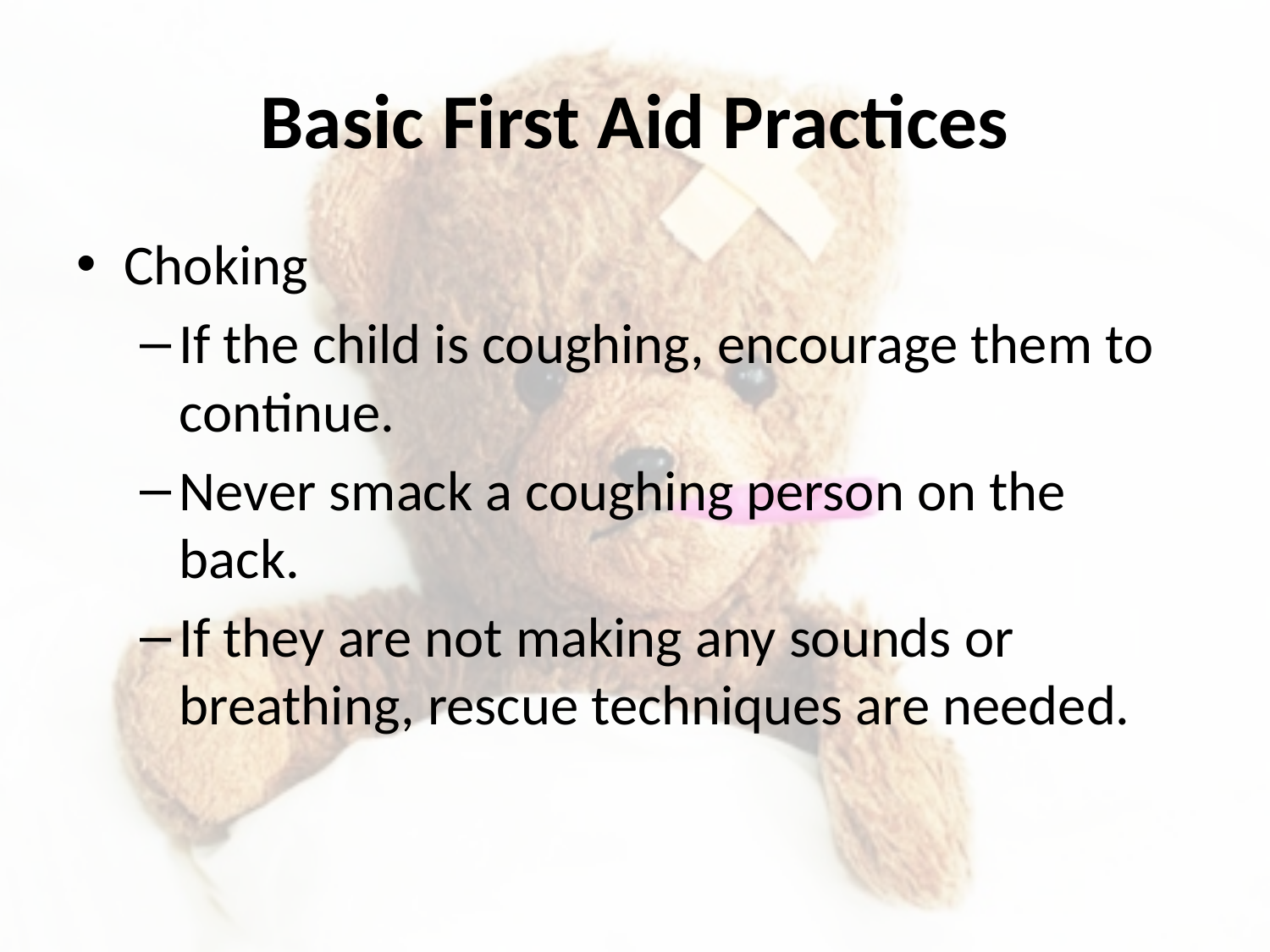

# Basic First Aid Practices
Choking
If the child is coughing, encourage them to continue.
Never smack a coughing person on the back.
If they are not making any sounds or breathing, rescue techniques are needed.